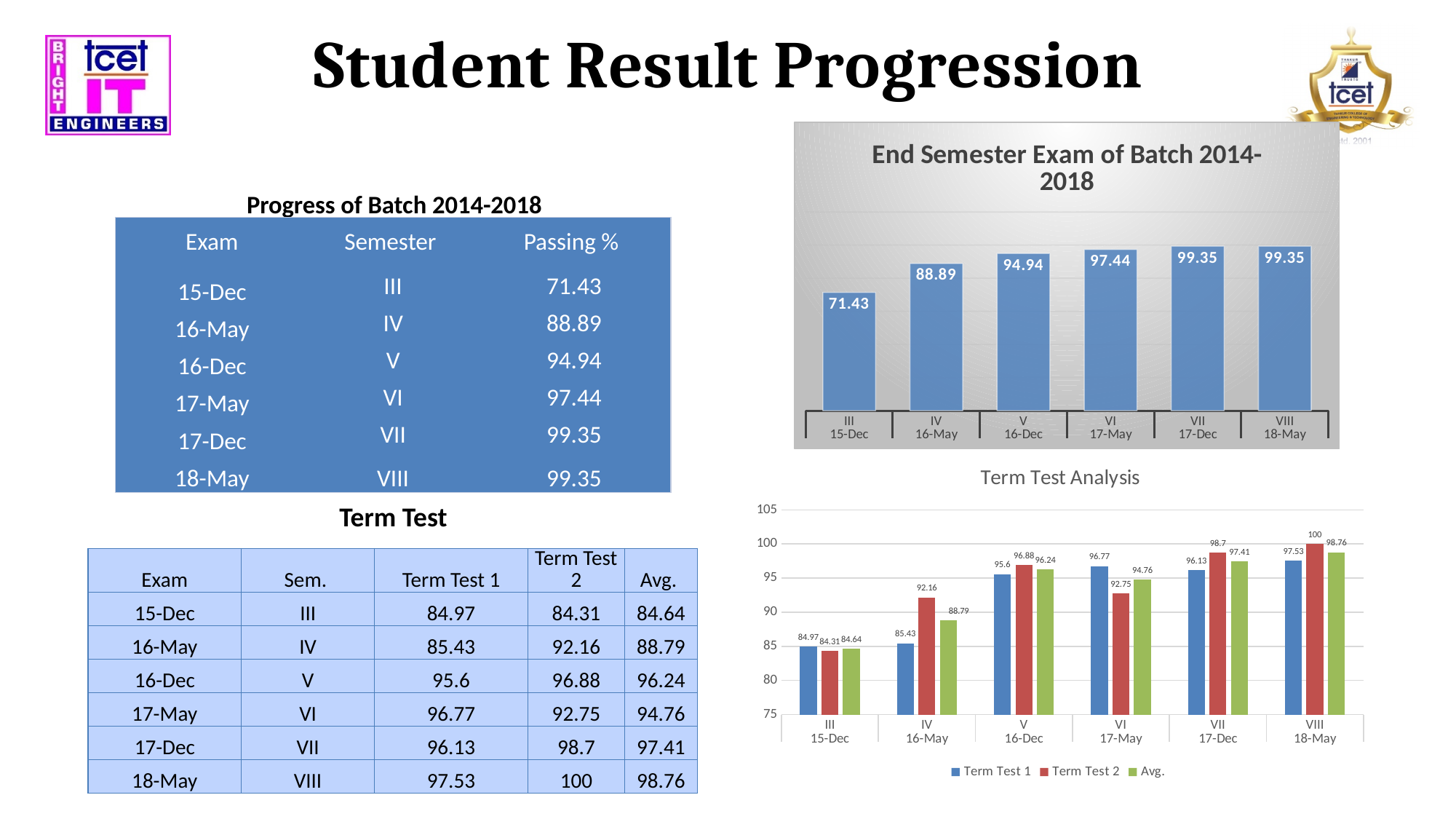

# Student Result Progression

### Chart: End Semester Exam of Batch 2014-2018

| Category | Passing %  |
|---|---|
| III | 71.43 |
| IV | 88.89 |
| V | 94.94 |
| VI | 97.44 |
| VII | 99.35 |
| VIII | 99.35 |
Progress of Batch 2014-2018
End Semester Exam

| Exam | Semester | Passing % |
| --- | --- | --- |
| 15-Dec | III | 71.43 |
| 16-May | IV | 88.89 |
| 16-Dec | V | 94.94 |
| 17-May | VI | 97.44 |
| 17-Dec | VII | 99.35 |
| 18-May | VIII | 99.35 |

### Chart: Term Test Analysis

| Category | Term Test 1 | Term Test 2 | Avg.  |
|---|---|---|---|
| III | 84.97 | 84.31 | 84.64 |
| IV | 85.43 | 92.16 | 88.79 |
| V | 95.6 | 96.88 | 96.24 |
| VI | 96.77 | 92.75 | 94.76 |
| VII | 96.13 | 98.7 | 97.41 |
| VIII | 97.53 | 100.0 | 98.76 |
Term Test
| Exam | Sem. | Term Test 1 | Term Test 2 | Avg. |
| --- | --- | --- | --- | --- |
| 15-Dec | III | 84.97 | 84.31 | 84.64 |
| 16-May | IV | 85.43 | 92.16 | 88.79 |
| 16-Dec | V | 95.6 | 96.88 | 96.24 |
| 17-May | VI | 96.77 | 92.75 | 94.76 |
| 17-Dec | VII | 96.13 | 98.7 | 97.41 |
| 18-May | VIII | 97.53 | 100 | 98.76 |